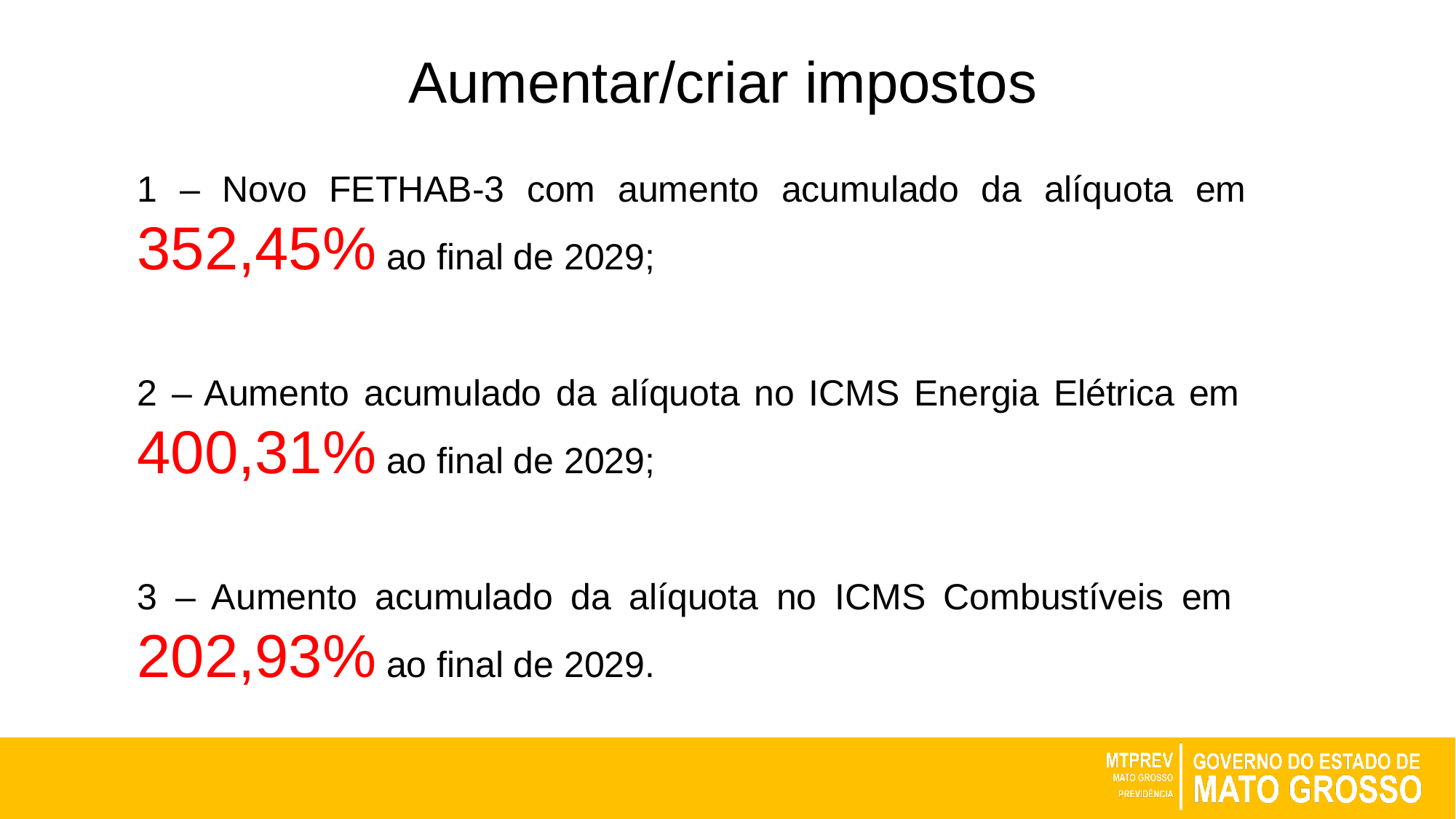

Aumentar/criar impostos
1 – Novo FETHAB-3 com aumento acumulado da alíquota em  352,45% ao final de 2029;

2 – Aumento acumulado da alíquota no ICMS Energia Elétrica em   400,31% ao final de 2029;

3 – Aumento acumulado da alíquota no ICMS Combustíveis em   202,93% ao final de 2029.